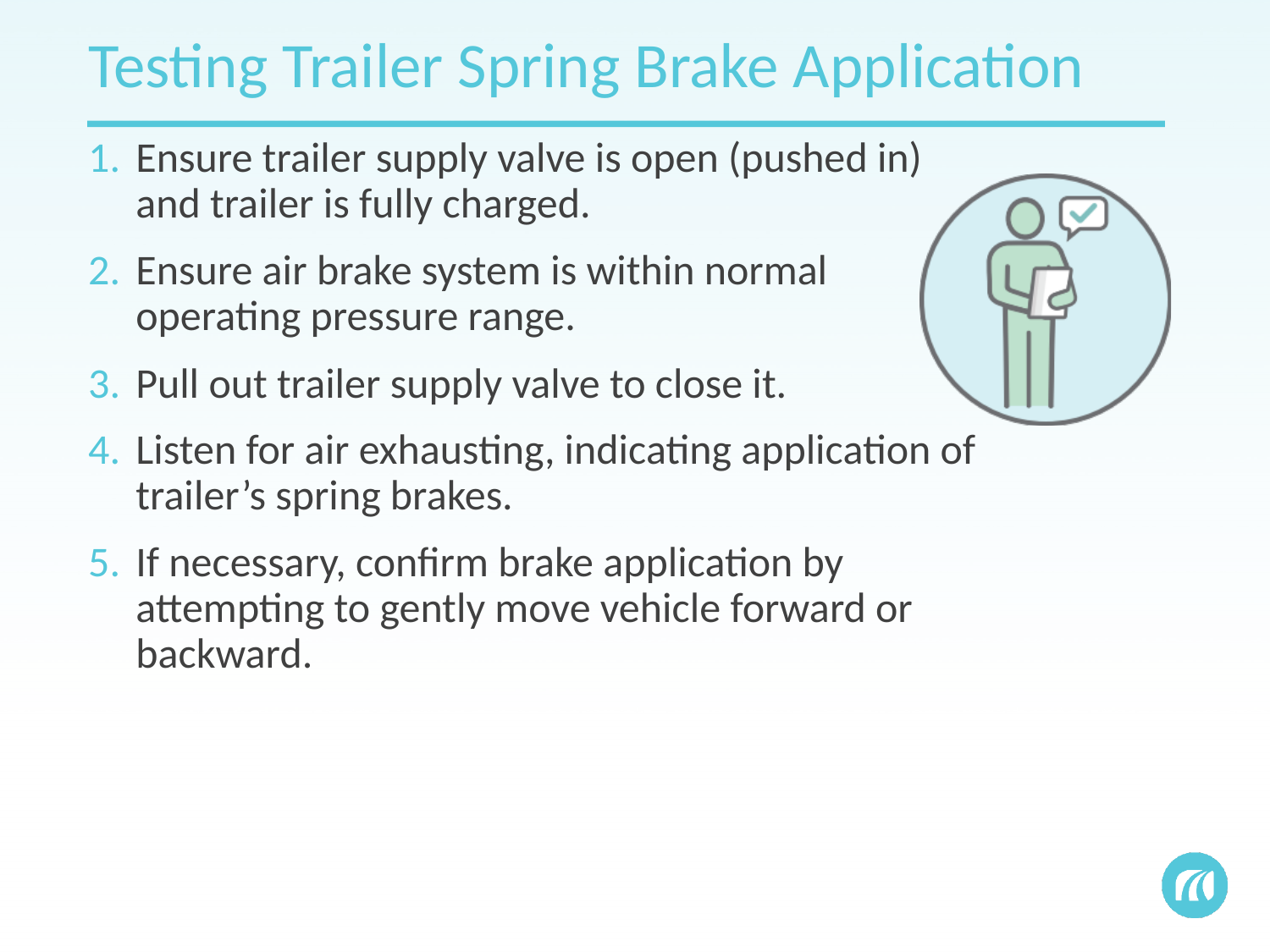

# Testing Trailer Spring Brake Application
Ensure trailer supply valve is open (pushed in) and trailer is fully charged.
Ensure air brake system is within normal operating pressure range.
Pull out trailer supply valve to close it.
Listen for air exhausting, indicating application of trailer’s spring brakes.
If necessary, confirm brake application by attempting to gently move vehicle forward or backward.